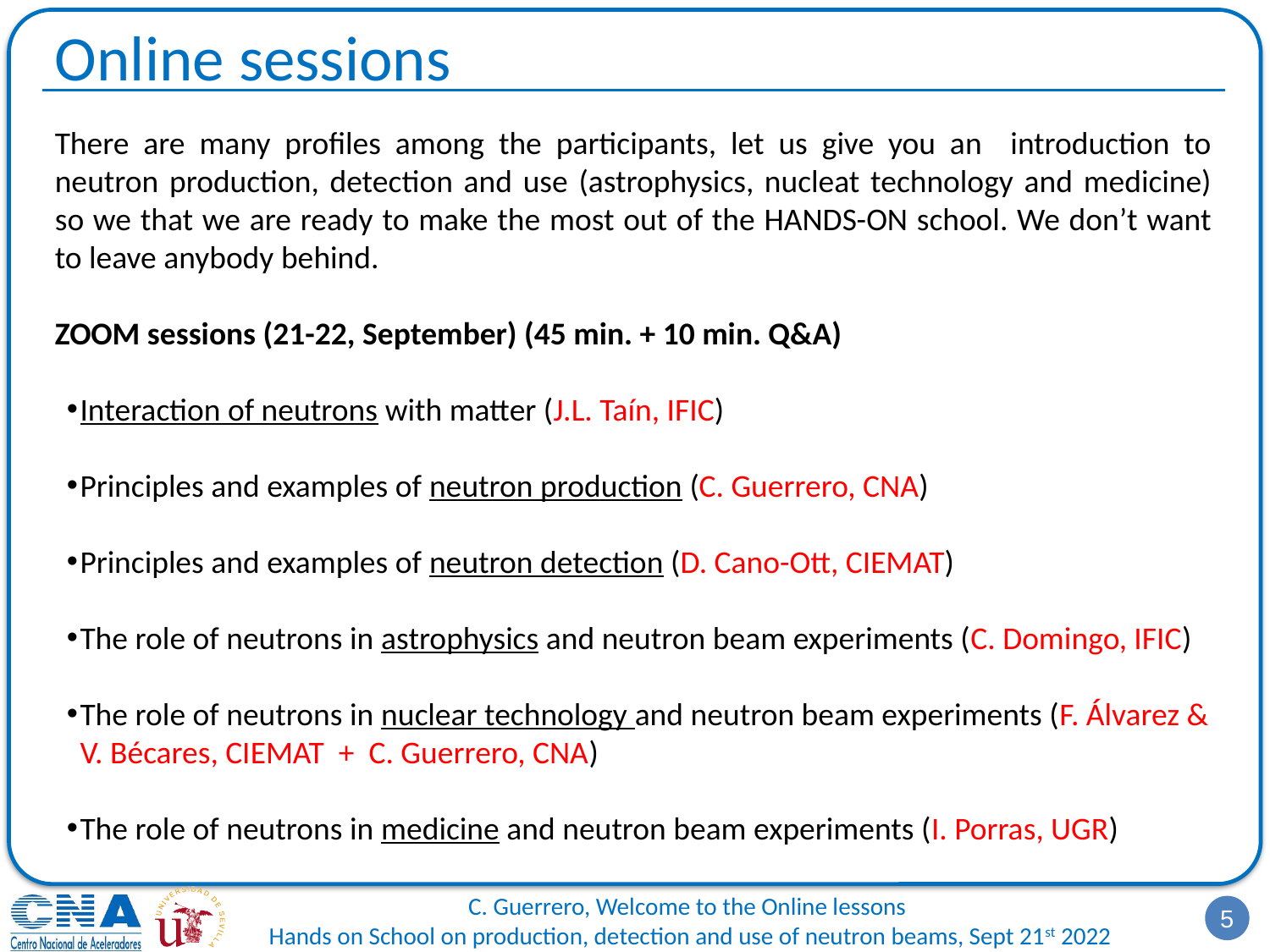

# Online sessions
There are many profiles among the participants, let us give you an  introduction to neutron production, detection and use (astrophysics, nucleat technology and medicine) so we that we are ready to make the most out of the HANDS-ON school. We don’t want to leave anybody behind.

ZOOM sessions (21-22, September) (45 min. + 10 min. Q&A)

Interaction of neutrons with matter (J.L. Taín, IFIC)

Principles and examples of neutron production (C. Guerrero, CNA)

Principles and examples of neutron detection (D. Cano-Ott, CIEMAT)

The role of neutrons in astrophysics and neutron beam experiments (C. Domingo, IFIC)

The role of neutrons in nuclear technology and neutron beam experiments (F. Álvarez & V. Bécares, CIEMAT  +  C. Guerrero, CNA)

The role of neutrons in medicine and neutron beam experiments (I. Porras, UGR)
5